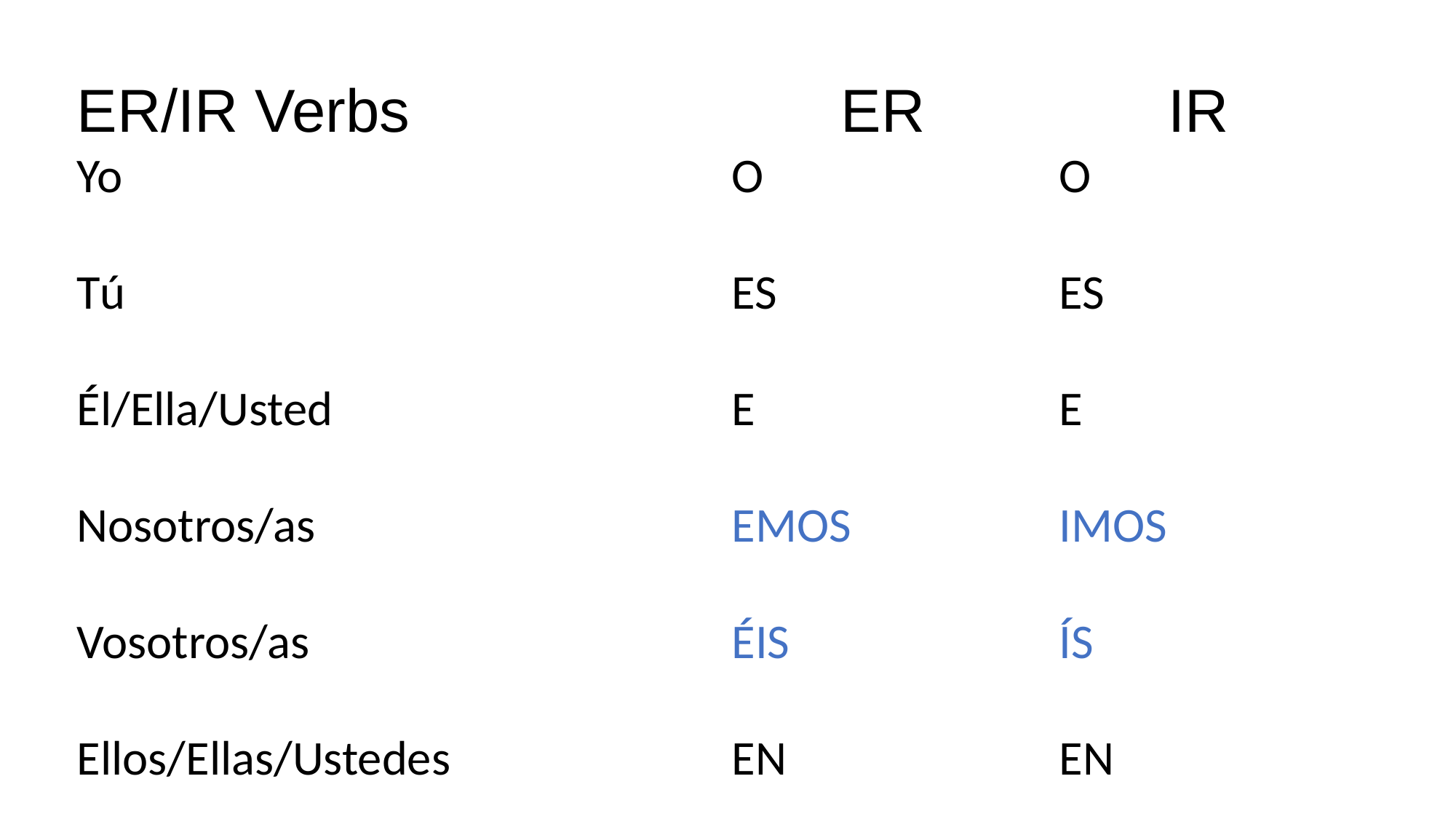

ER/IR Verbs				ER			IR
Yo						O			O

Tú						ES			ES

Él/Ella/Usted				E			E

Nosotros/as				EMOS		IMOS

Vosotros/as				ÉIS			ÍS

Ellos/Ellas/Ustedes			EN			EN